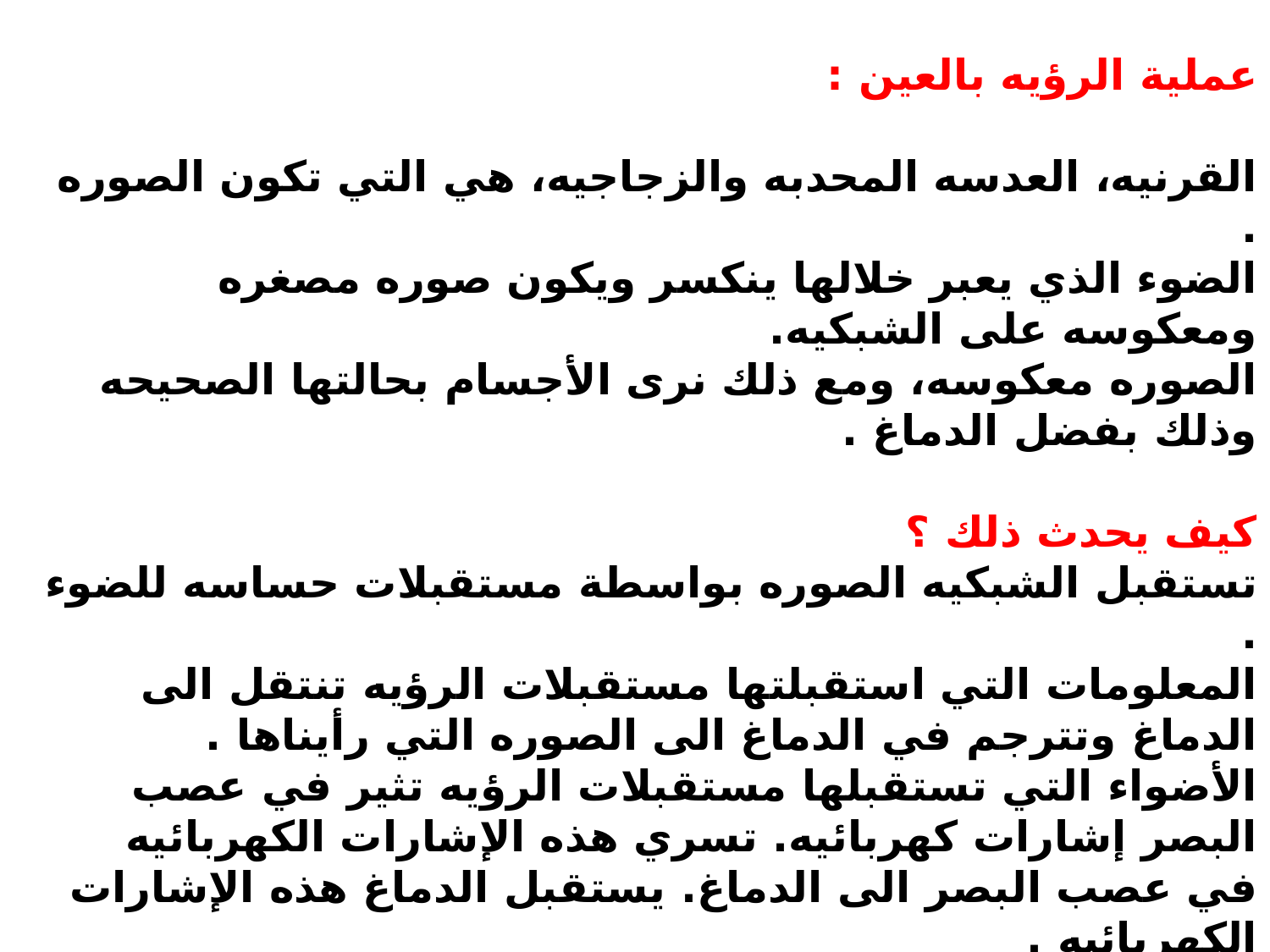

عملية الرؤيه بالعين :
القرنيه، العدسه المحدبه والزجاجيه، هي التي تكون الصوره .
الضوء الذي يعبر خلالها ينكسر ويكون صوره مصغره ومعكوسه على الشبكيه.
الصوره معكوسه، ومع ذلك نرى الأجسام بحالتها الصحيحه وذلك بفضل الدماغ .
كيف يحدث ذلك ؟
تستقبل الشبكيه الصوره بواسطة مستقبلات حساسه للضوء .
المعلومات التي استقبلتها مستقبلات الرؤيه تنتقل الى الدماغ وتترجم في الدماغ الى الصوره التي رأيناها .
الأضواء التي تستقبلها مستقبلات الرؤيه تثير في عصب البصر إشارات كهربائيه. تسري هذه الإشارات الكهربائيه في عصب البصر الى الدماغ. يستقبل الدماغ هذه الإشارات الكهربائيه .
فقط بواسطة الدماغ نحن نرى ونفهم ما نراه .
لا يختص الدماغ كله بالبصر بل مناطق معينه منه. أحدها هو مركز الرؤيه .
رؤيتنا المتطوره هي ثمرة العمل المشترك للعين والدماغ .